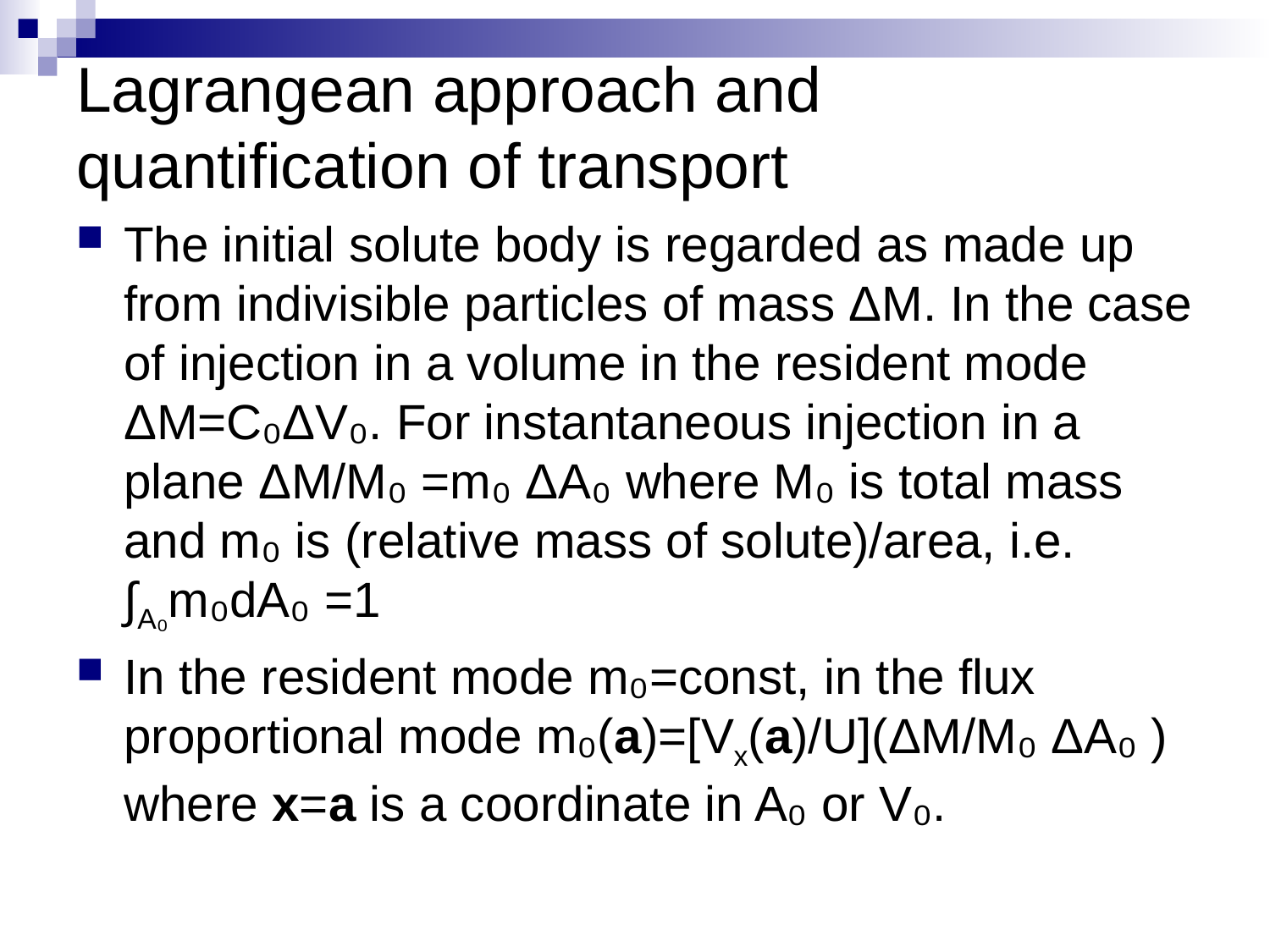

# Lagrangean approach and quantification of transport
The initial solute body is regarded as made up from indivisible particles of mass ΔM. In the case of injection in a volume in the resident mode ΔM=C₀ΔV₀. For instantaneous injection in a plane ΔM/M₀ =m₀ ΔA₀ where M₀ is total mass and m₀ is (relative mass of solute)/area, i.e. ∫A₀m₀dA₀ =1
In the resident mode m₀=const, in the flux proportional mode m₀(a)=[Vx(a)/U](ΔM/M₀ ΔA₀ ) where x=a is a coordinate in A₀ or V₀.